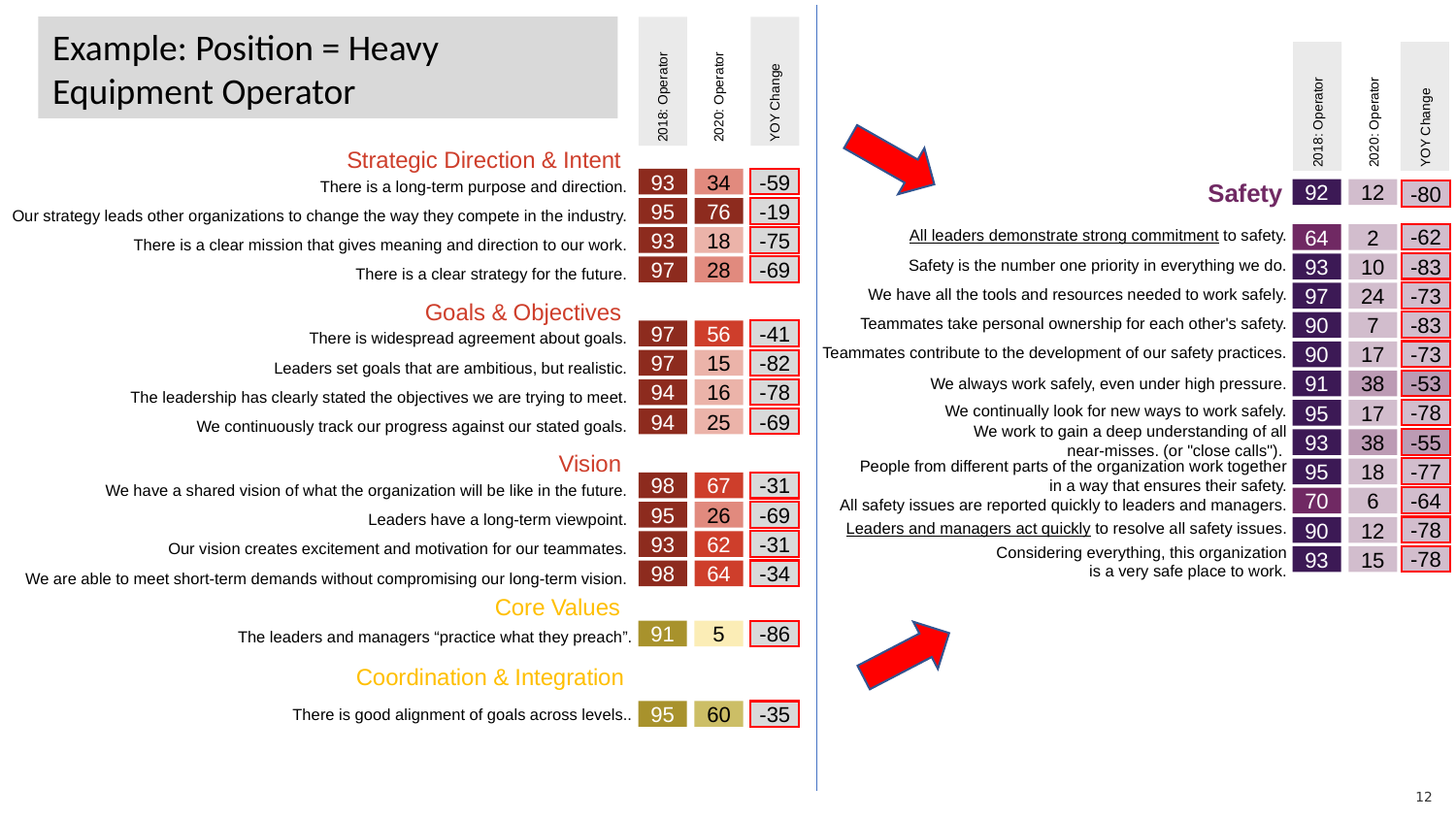

Example: Position = Heavy Equipment Operator
2018: Operator
2020: Operator
YOY Change
YOY Change
2018: Operator
2020: Operator

Strategic Direction & Intent
93
34
-59
There is a long-term purpose and direction.
Safety
92
12
-80
95
76
-19
Our strategy leads other organizations to change the way they compete in the industry.
-62
64
2
All leaders demonstrate strong commitment to safety.
93
18
-75
There is a clear mission that gives meaning and direction to our work.
-83
93
10
Safety is the number one priority in everything we do.
97
28
-69
There is a clear strategy for the future.
-73
97
24
We have all the tools and resources needed to work safely.
Goals & Objectives
-83
90
7
Teammates take personal ownership for each other's safety.
97
56
-41
There is widespread agreement about goals.
-73
90
17
Teammates contribute to the development of our safety practices.
97
15
-82
Leaders set goals that are ambitious, but realistic.
-53
91
38
We always work safely, even under high pressure.
94
16
-78
The leadership has clearly stated the objectives we are trying to meet.
-78
95
17
We continually look for new ways to work safely.
94
25
-69
We continuously track our progress against our stated goals.
We work to gain a deep understanding of all
 near-misses. (or "close calls").
-55
93
38
Vision
People from different parts of the organization work together
 in a way that ensures their safety.
-77
95
18
98
67
-31
We have a shared vision of what the organization will be like in the future.
-64
70
6
All safety issues are reported quickly to leaders and managers.
95
26
-69
Leaders have a long-term viewpoint.
-78
90
12
Leaders and managers act quickly to resolve all safety issues.
93
62
-31
Our vision creates excitement and motivation for our teammates.
Considering everything, this organization
 is a very safe place to work.
-78
93
15
98
64
-34
We are able to meet short-term demands without compromising our long-term vision.
Core Values
91
5
-86
The leaders and managers “practice what they preach”.

Coordination & Integration
95
-35
60
There is good alignment of goals across levels..
12